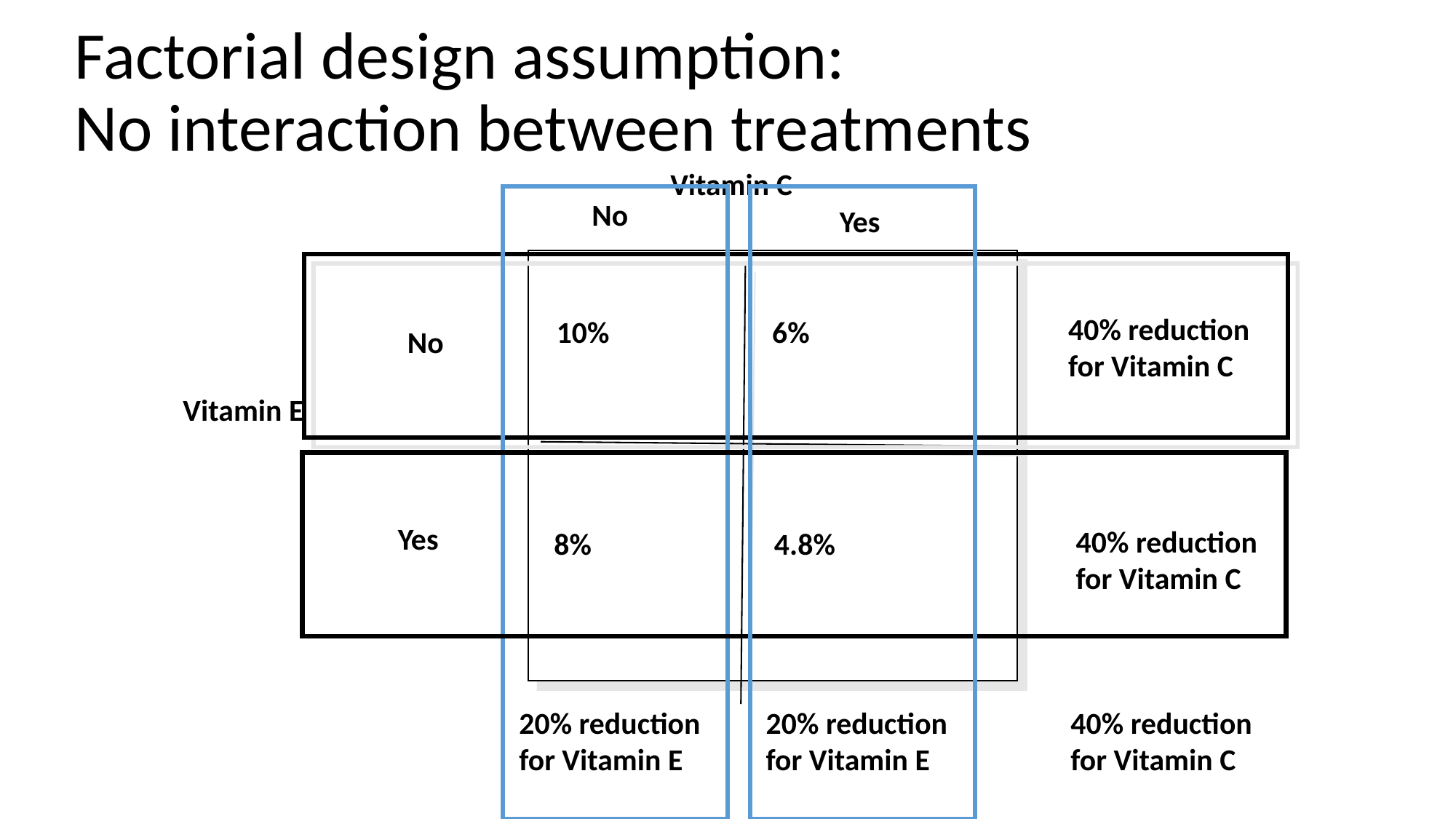

# Factorial design assumption: No interaction between treatments
Vitamin C

No
Yes

40% reduction for Vitamin C
10%
6%
No
Vitamin E

Yes
40% reduction for Vitamin C
8%
4.8%
20% reduction for Vitamin E
20% reduction for Vitamin E
40% reduction for Vitamin C